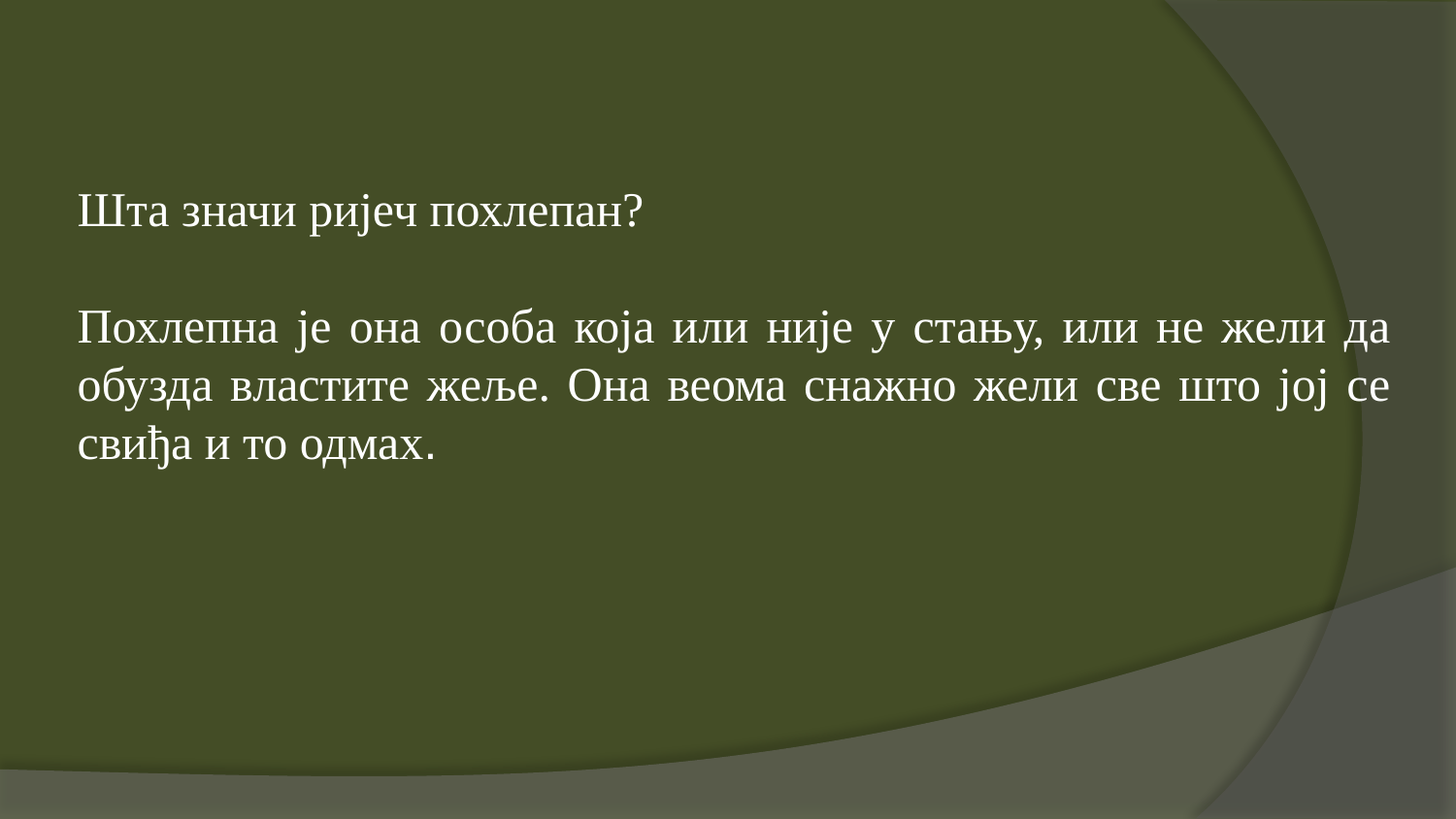

Шта значи ријеч похлепан?

Похлепна је она особа која или није у стању, или не жели да обузда властите жеље. Она веома снажно жели све што јој се свиђа и то одмах.